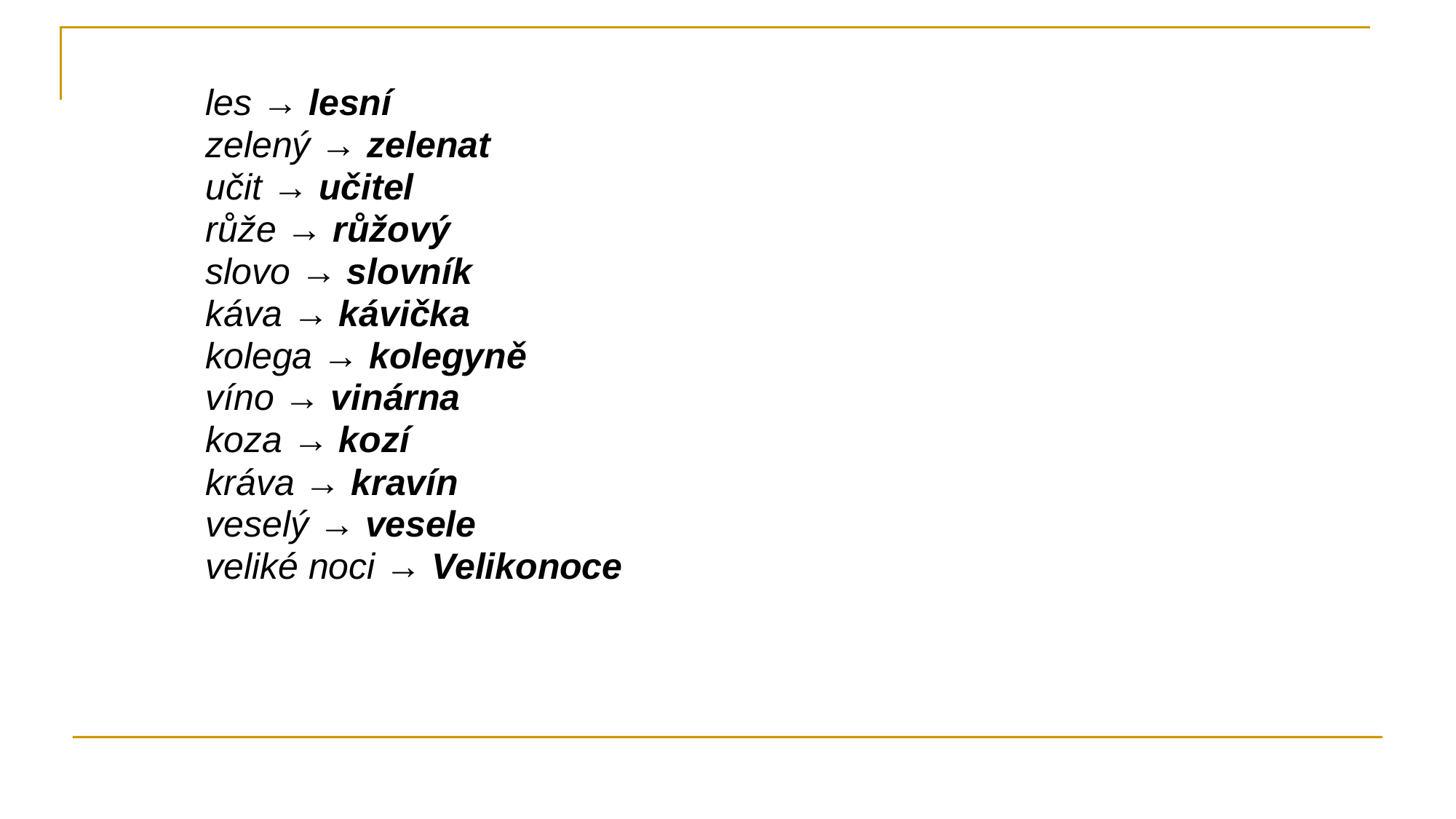

les → lesní
zelený → zelenat
učit → učitel
růže → růžový
slovo → slovník
káva → kávička
kolega → kolegyně
víno → vinárna
koza → kozí
kráva → kravín
veselý → vesele
veliké noci → Velikonoce